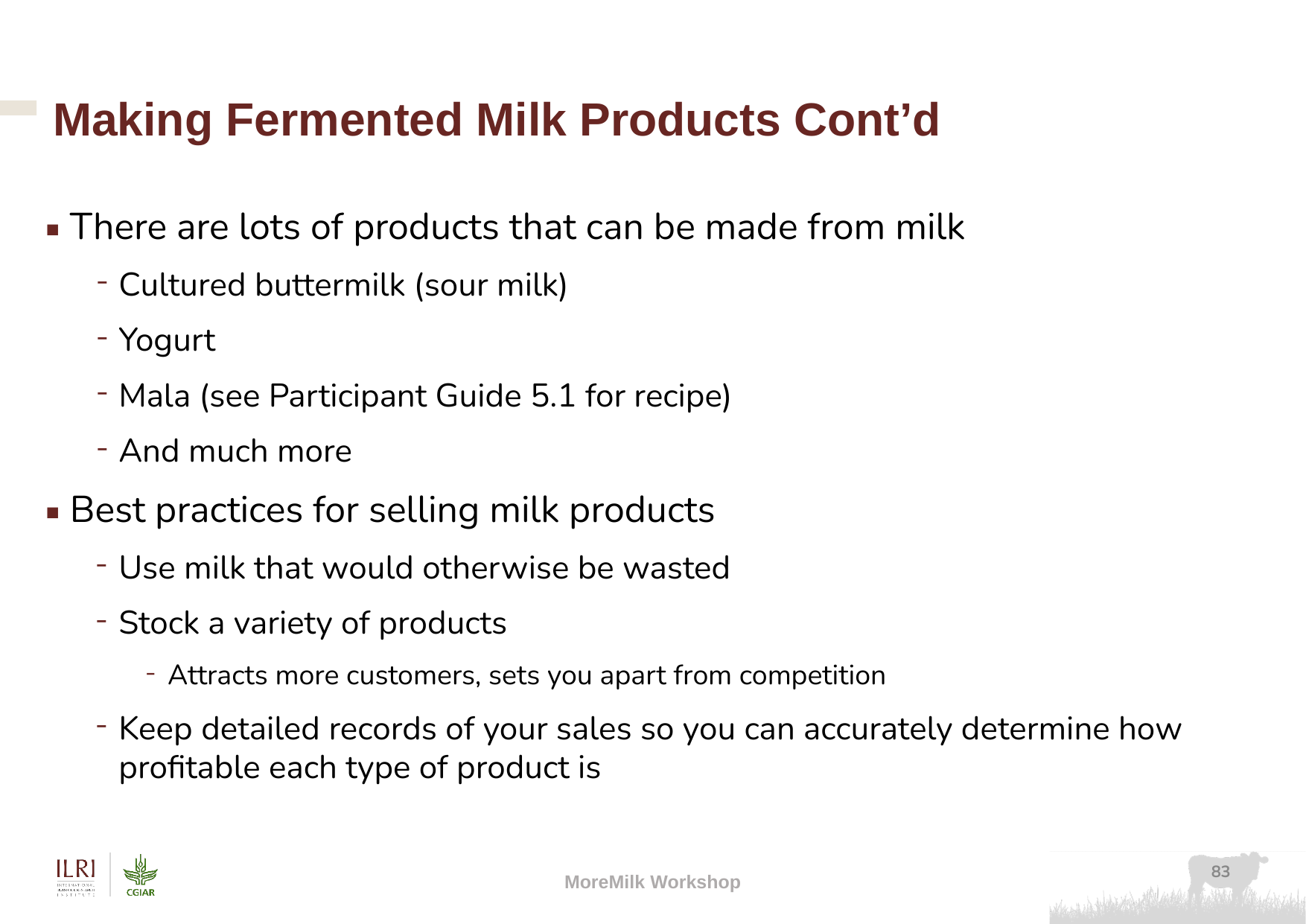

# Making Fermented Milk Products Cont’d
There are lots of products that can be made from milk
Cultured buttermilk (sour milk)
Yogurt
Mala (see Participant Guide 5.1 for recipe)
And much more
Best practices for selling milk products
Use milk that would otherwise be wasted
Stock a variety of products
Attracts more customers, sets you apart from competition
Keep detailed records of your sales so you can accurately determine how profitable each type of product is